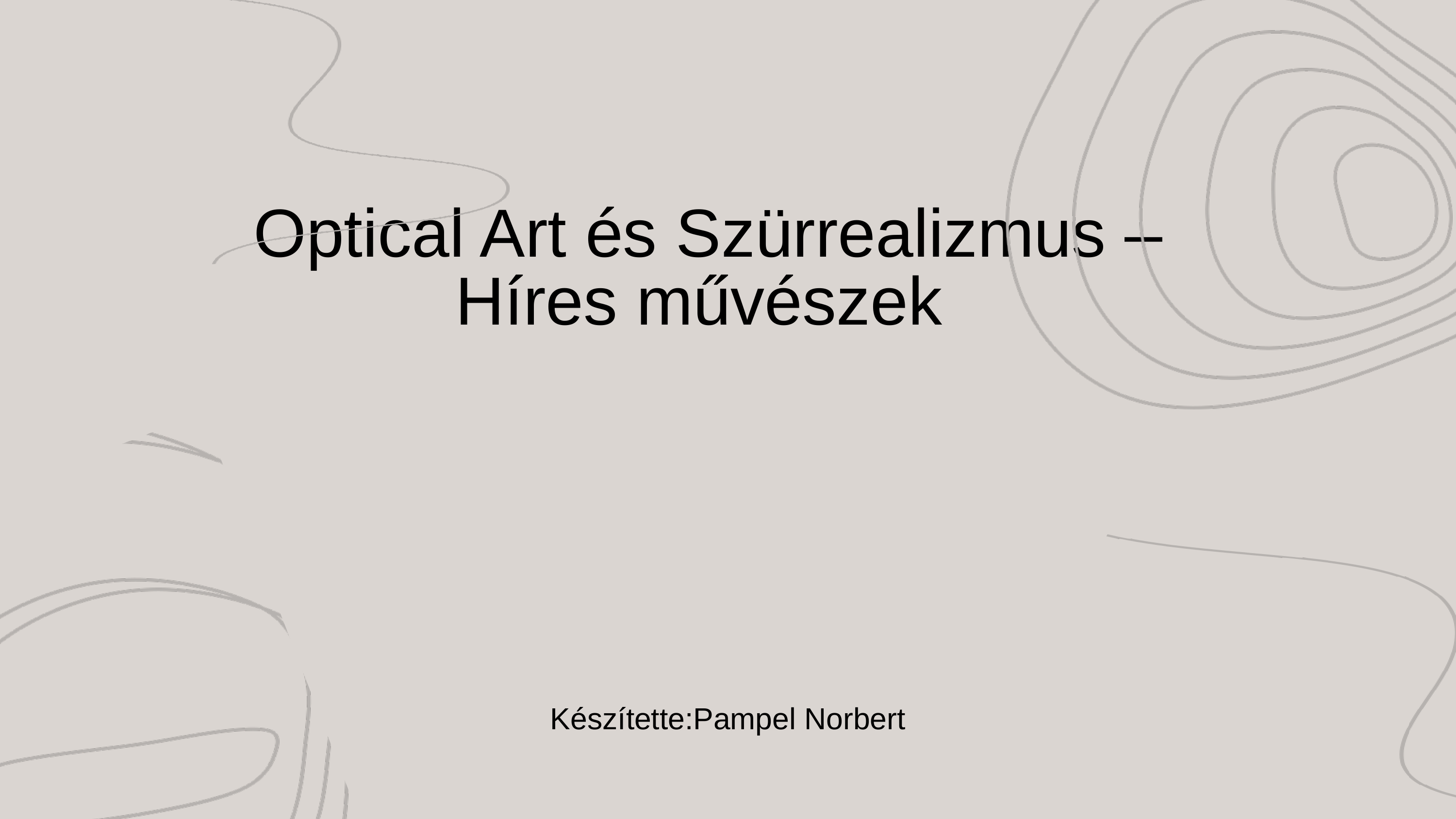

Optical Art és Szürrealizmus – Híres művészek

Készítette:Pampel Norbert